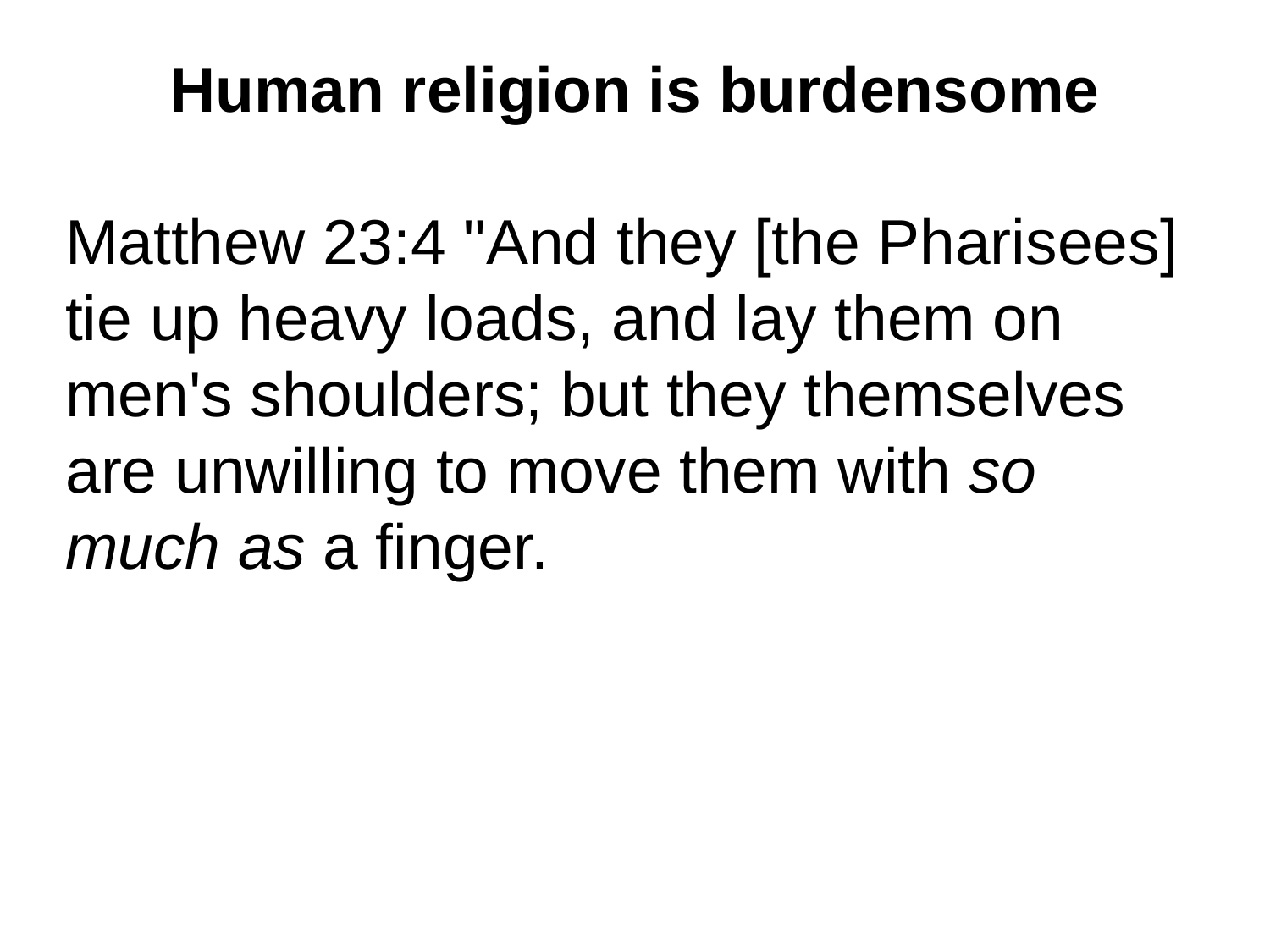

Human religion is burdensome

Matthew 23:4 "And they [the Pharisees] tie up heavy loads, and lay them on men's shoulders; but they themselves are unwilling to move them with so much as a finger.